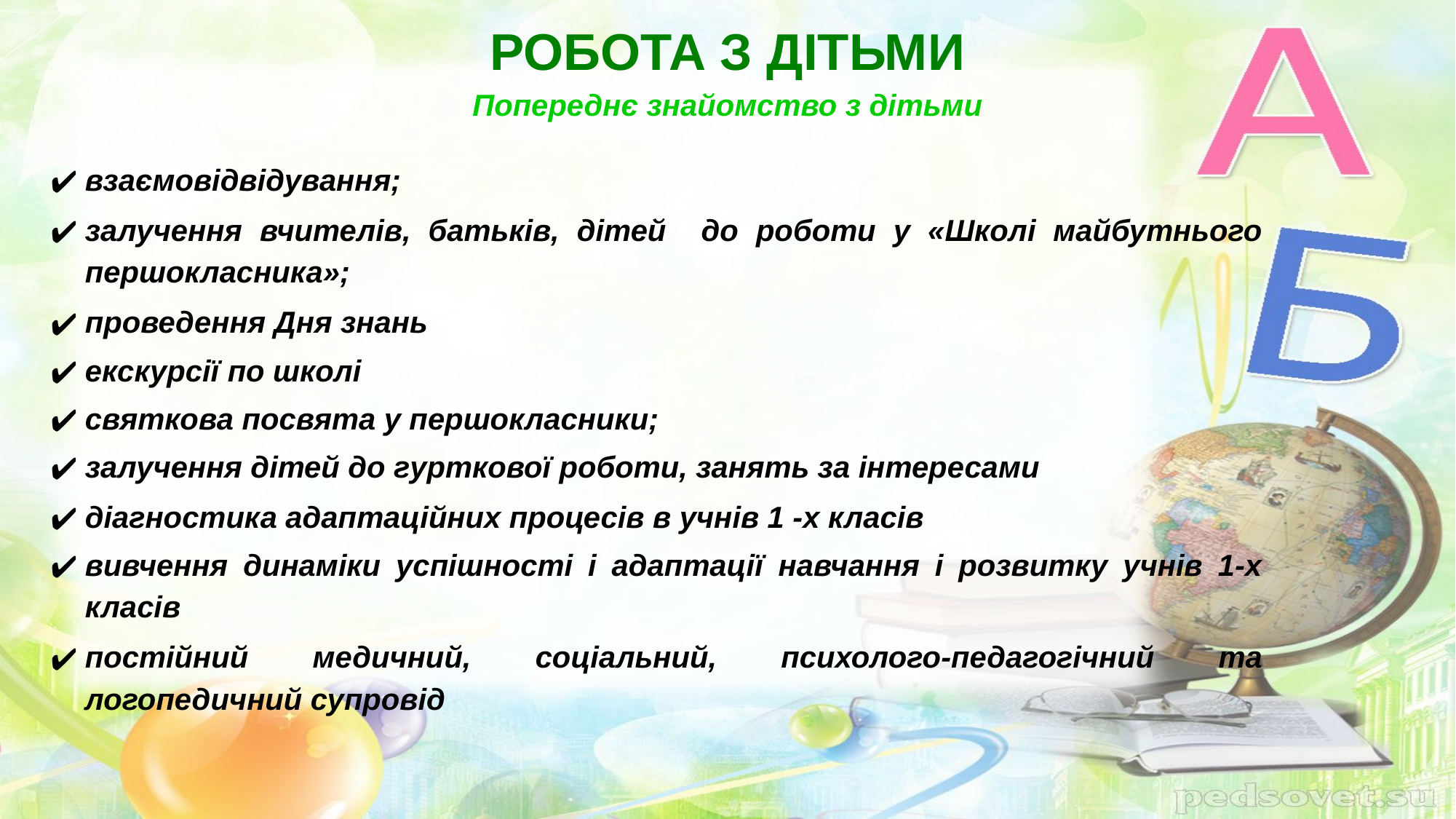

# РОБОТА З ДІТЬМИ
Попереднє знайомство з дітьми

взаємовідвідування;

залучення вчителів, батьків, дітей  до роботи у «Школі майбутнього першокласника»;

проведення Дня знань

екскурсії по школі

святкова посвята у першокласники;

залучення дітей до гурткової роботи, занять за інтересами

діагностика адаптаційних процесів в учнів 1 -х класів

вивчення динаміки успішності і адаптації навчання і розвитку учнів 1-х класів

постійний медичний, соціальний, психолого-педагогічний та логопедичний супровід